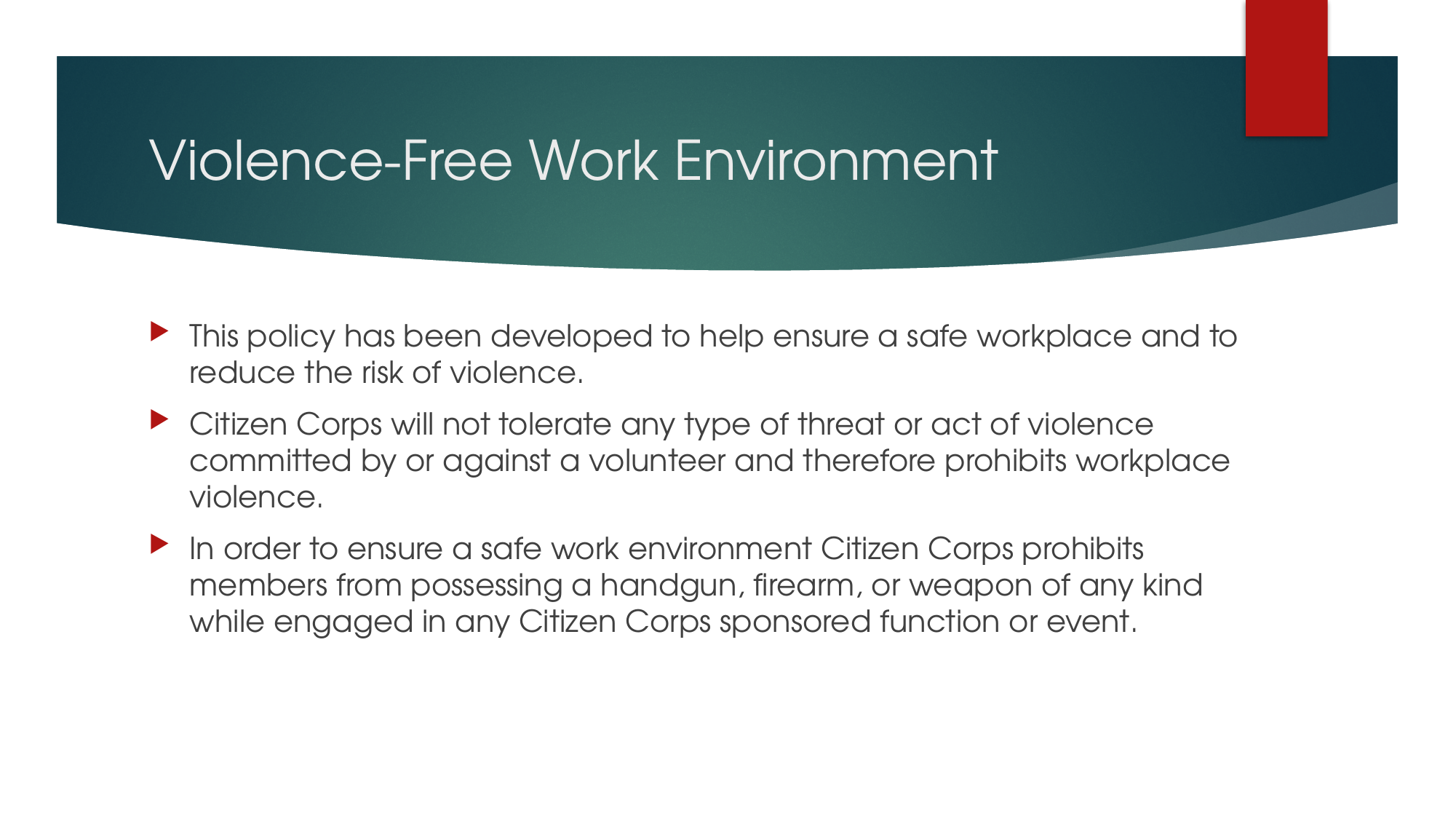

# Violence-Free Work Environment
This policy has been developed to help ensure a safe workplace and to reduce the risk of violence.
Citizen Corps will not tolerate any type of threat or act of violence committed by or against a volunteer and therefore prohibits workplace violence.
In order to ensure a safe work environment Citizen Corps prohibits members from possessing a handgun, firearm, or weapon of any kind while engaged in any Citizen Corps sponsored function or event.